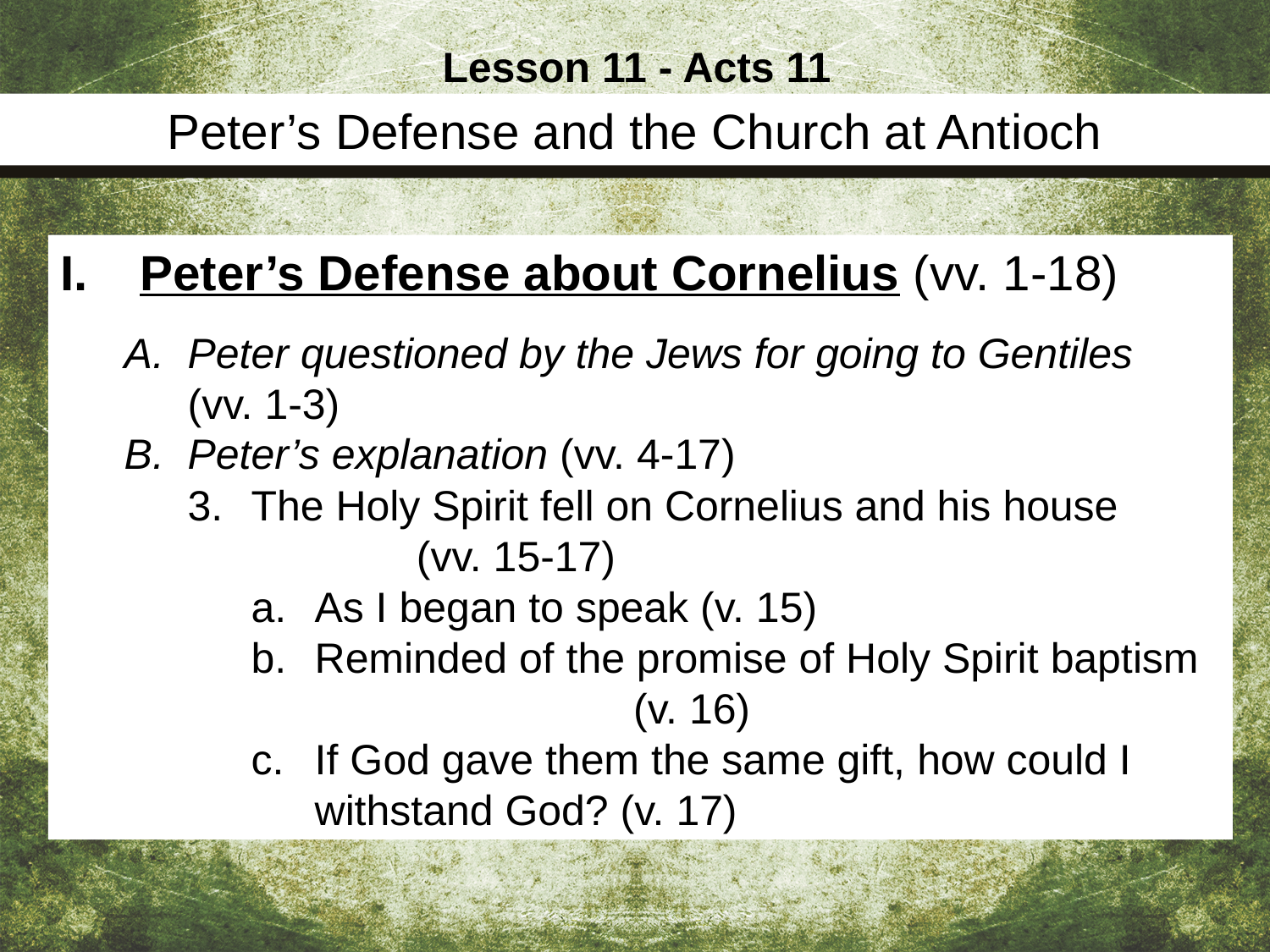

Lesson 11 - Acts 11
Peter’s Defense and the Church at Antioch

Peter’s Defense about Cornelius (vv. 1-18)

Peter questioned by the Jews for going to Gentiles   (vv. 1-3)
Peter’s explanation (vv. 4-17)
The Holy Spirit fell on Cornelius and his house                       (vv. 15-17)
As I began to speak (v. 15)
Reminded of the promise of Holy Spirit baptism                             (v. 16)
If God gave them the same gift, how could I withstand God? (v. 17)